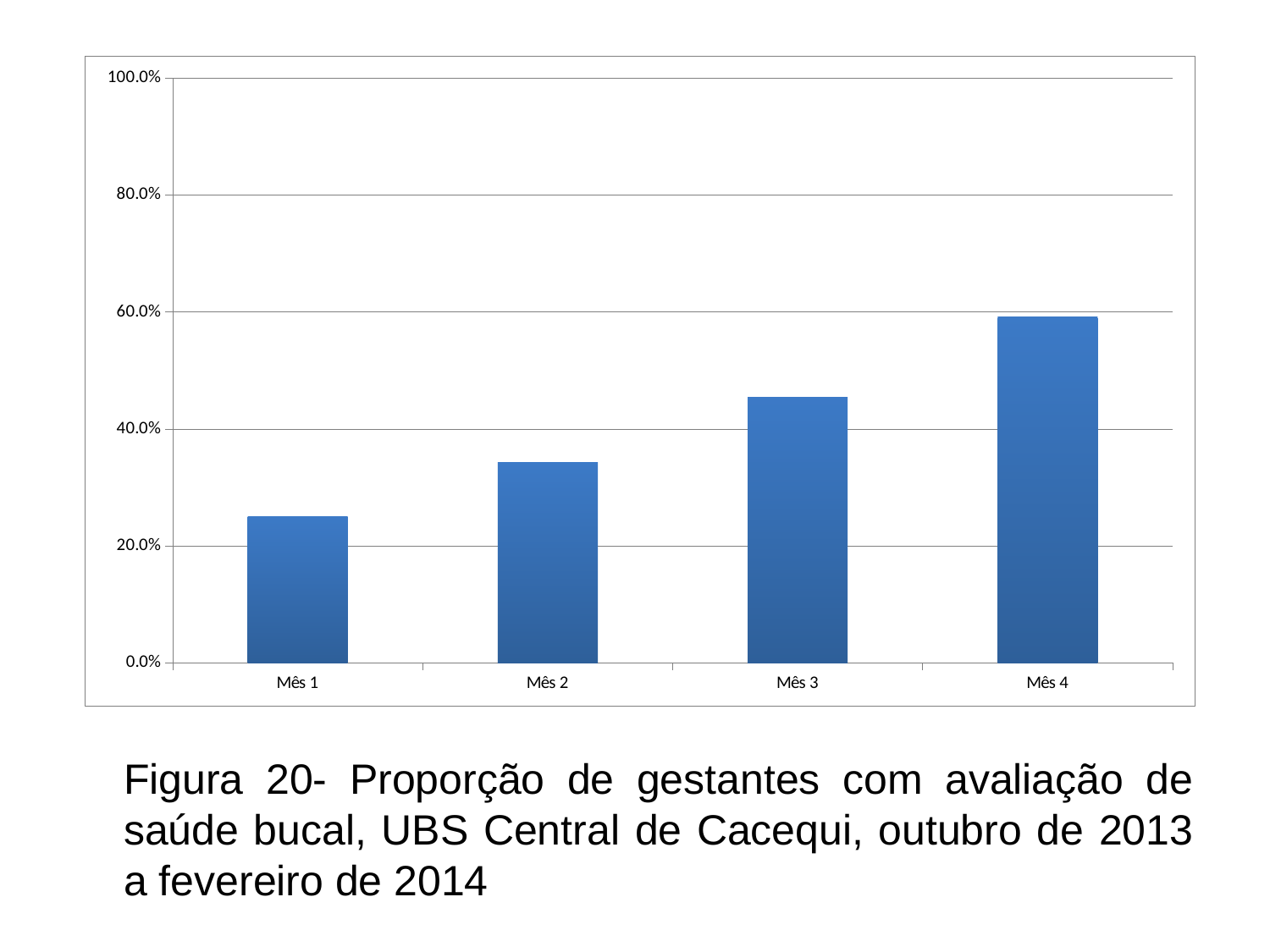

### Chart

| Category | Proporção de gestantes com avaliação de saúde bucal |
|---|---|
| Mês 1 | 0.25 |
| Mês 2 | 0.34285714285714286 |
| Mês 3 | 0.45454545454545453 |
| Mês 4 | 0.5918367346938777 |
	Figura 20- Proporção de gestantes com avaliação de saúde bucal, UBS Central de Cacequi, outubro de 2013 a fevereiro de 2014